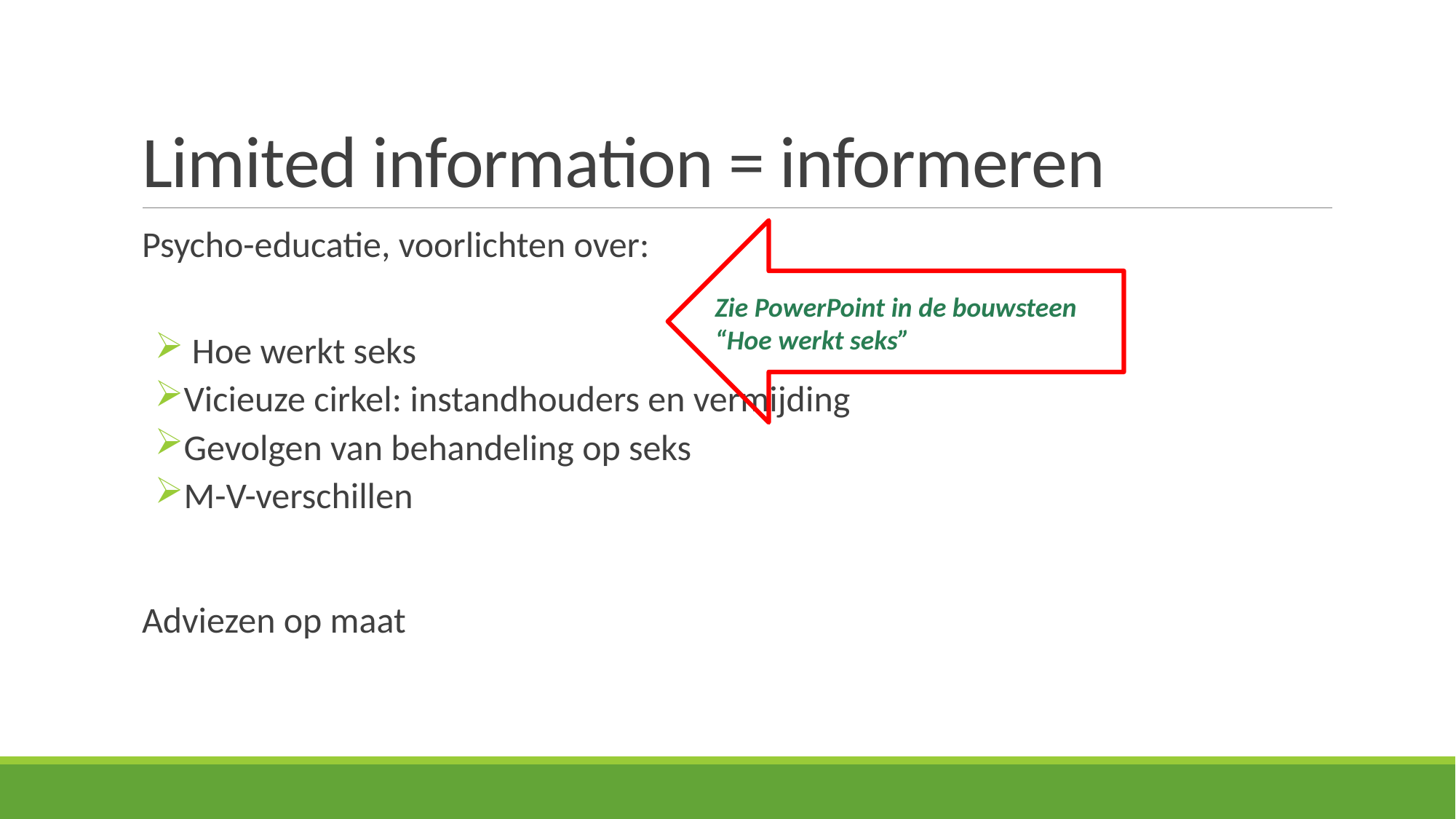

# Limited information = informeren
Psycho-educatie, voorlichten over:

 Hoe werkt seks
Vicieuze cirkel: instandhouders en vermijding
Gevolgen van behandeling op seks
M-V-verschillen

Adviezen op maat

Zie PowerPoint in de bouwsteen “Hoe werkt seks”